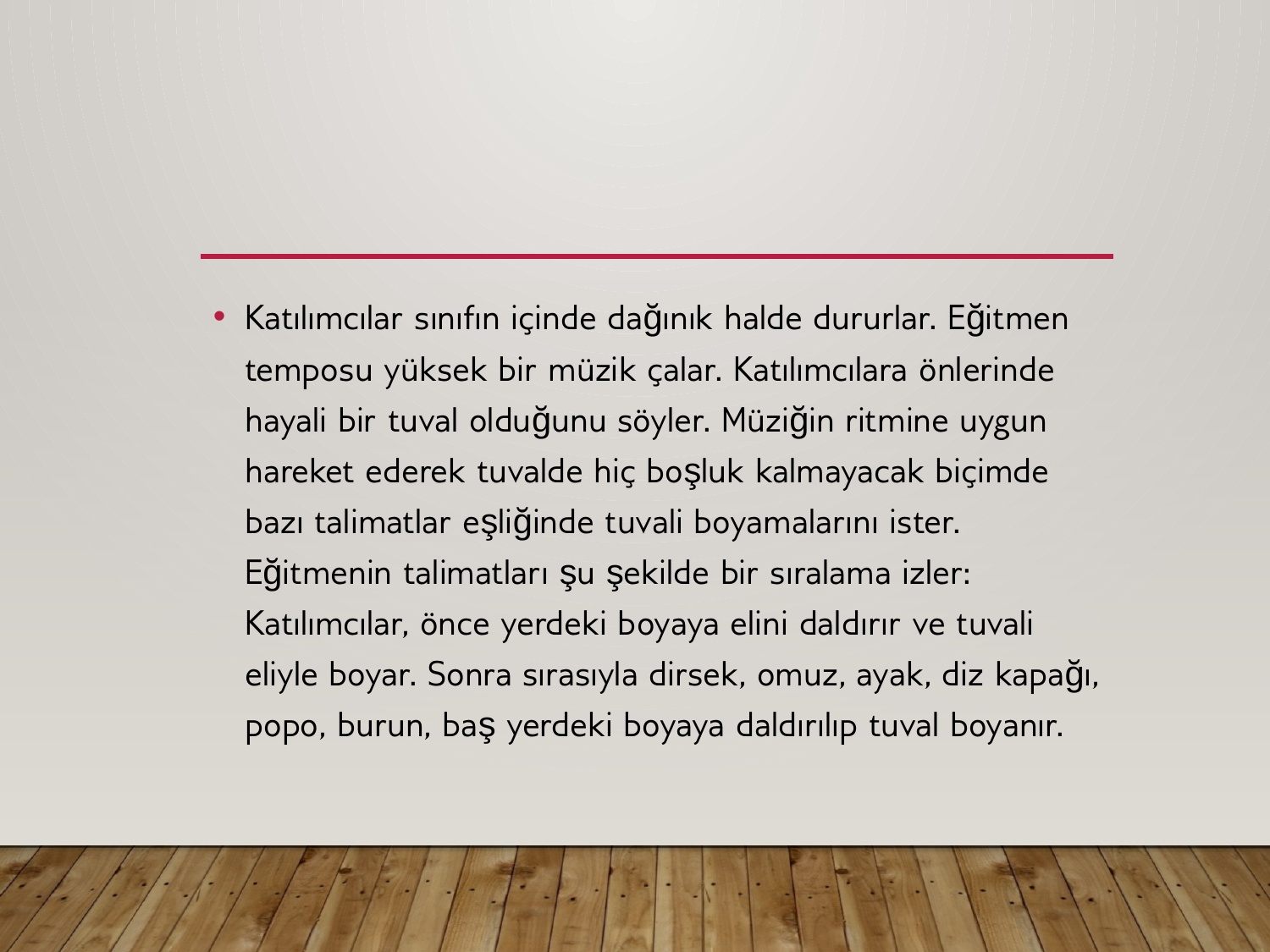

#
Katılımcılar sınıfın içinde dağınık halde dururlar. Eğitmen temposu yüksek bir müzik çalar. Katılımcılara önlerinde hayali bir tuval olduğunu söyler. Müziğin ritmine uygun hareket ederek tuvalde hiç boşluk kalmayacak biçimde bazı talimatlar eşliğinde tuvali boyamalarını ister. Eğitmenin talimatları şu şekilde bir sıralama izler: Katılımcılar, önce yerdeki boyaya elini daldırır ve tuvali eliyle boyar. Sonra sırasıyla dirsek, omuz, ayak, diz kapağı, popo, burun, baş yerdeki boyaya daldırılıp tuval boyanır.